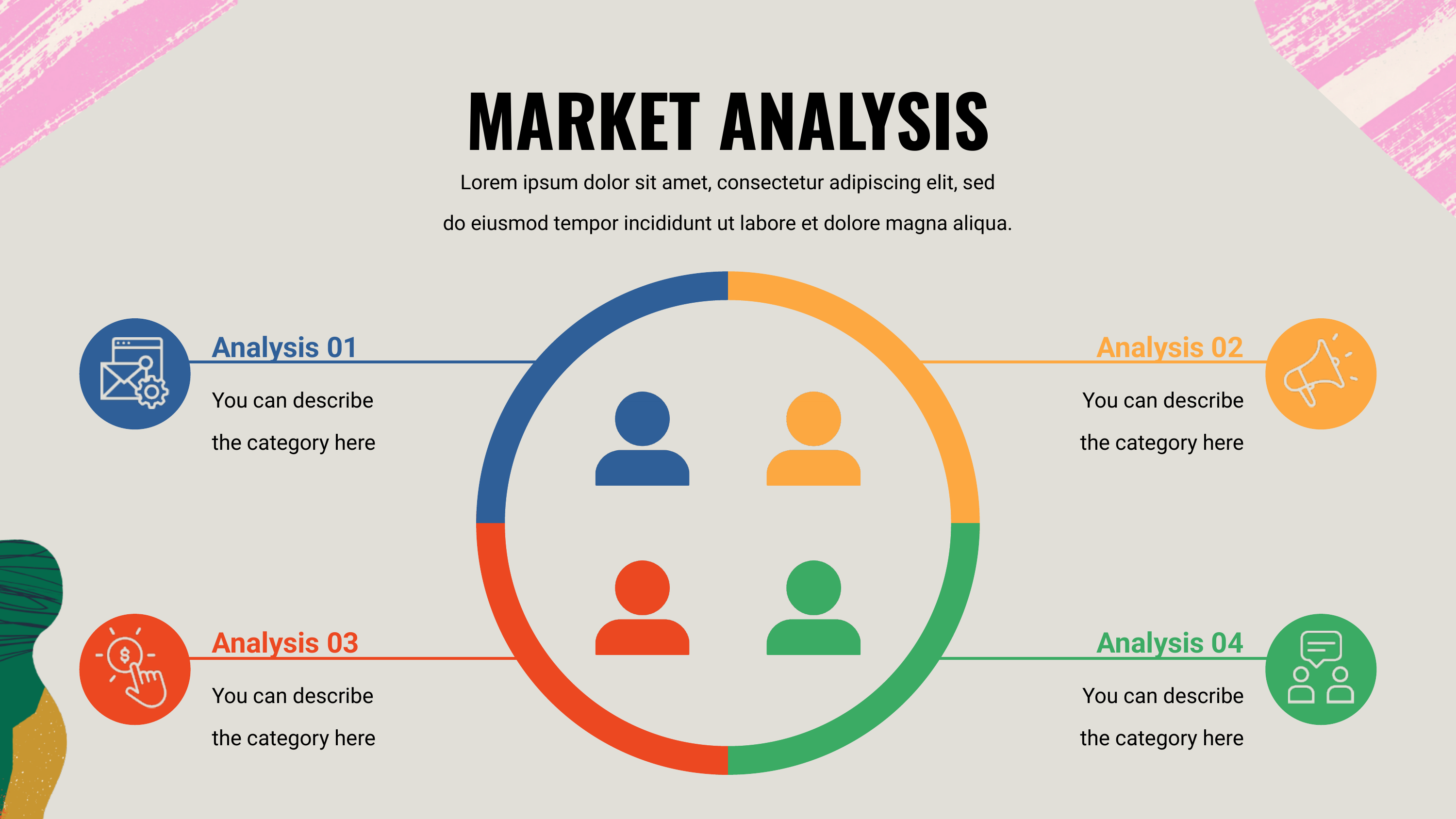

MARKET ANALYSIS
Lorem ipsum dolor sit amet, consectetur adipiscing elit, sed
do eiusmod tempor incididunt ut labore et dolore magna aliqua.

Analysis 01
Analysis 02

You can describe the category here
You can describe the category here

Analysis 03
Analysis 04

You can describe the category here
You can describe the category here